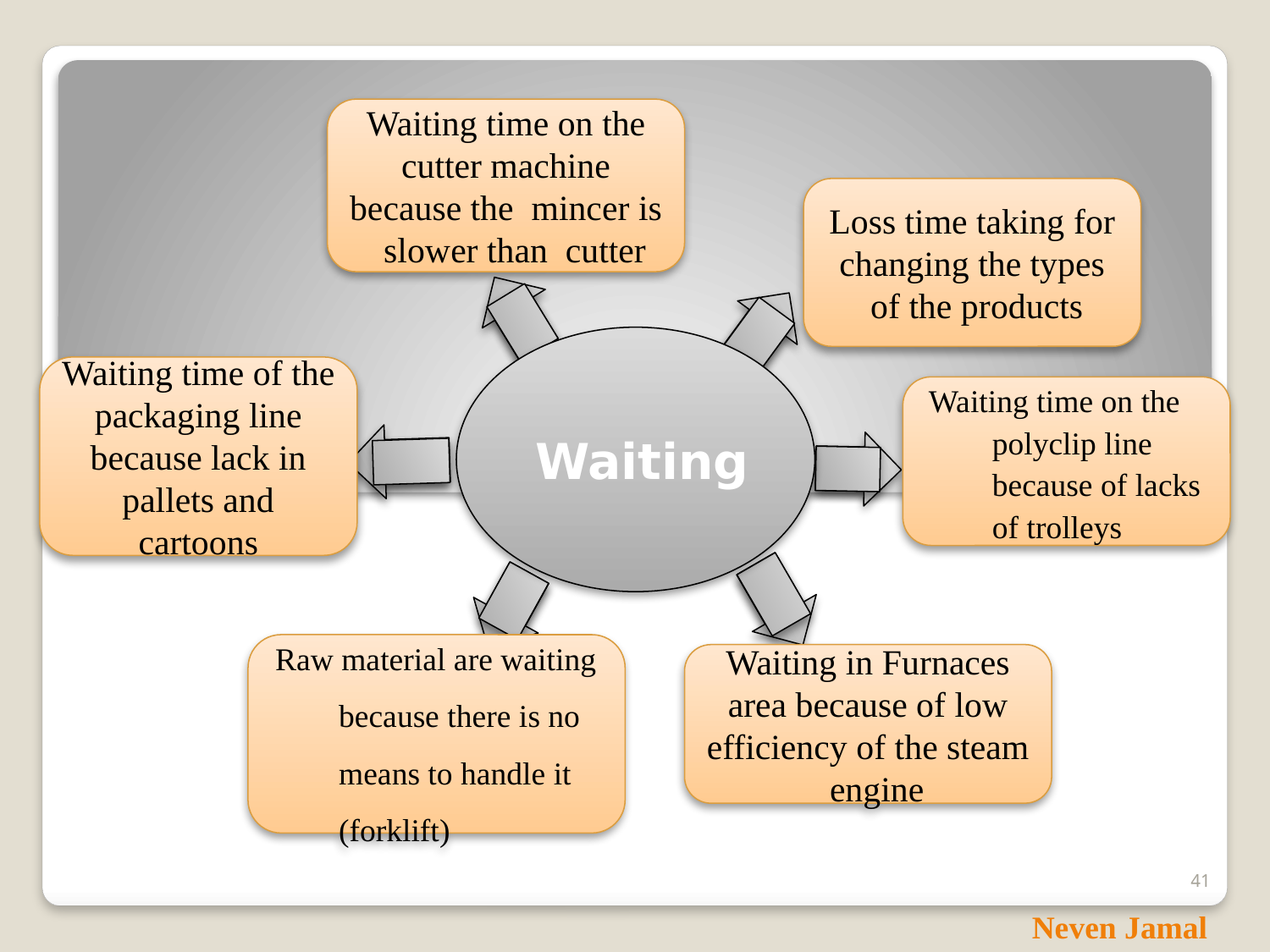

Waiting time on the cutter machine because the  mincer is  slower than  cutter
Loss time taking for changing the types of the products

Waiting
Waiting time of the packaging line because lack in pallets and cartoons
Waiting time on the polyclip line because of lacks of trolleys

Raw material are waiting because there is no means to handle it (forklift)
Waiting in Furnaces area because of low efficiency of the steam engine
41
Neven Jamal